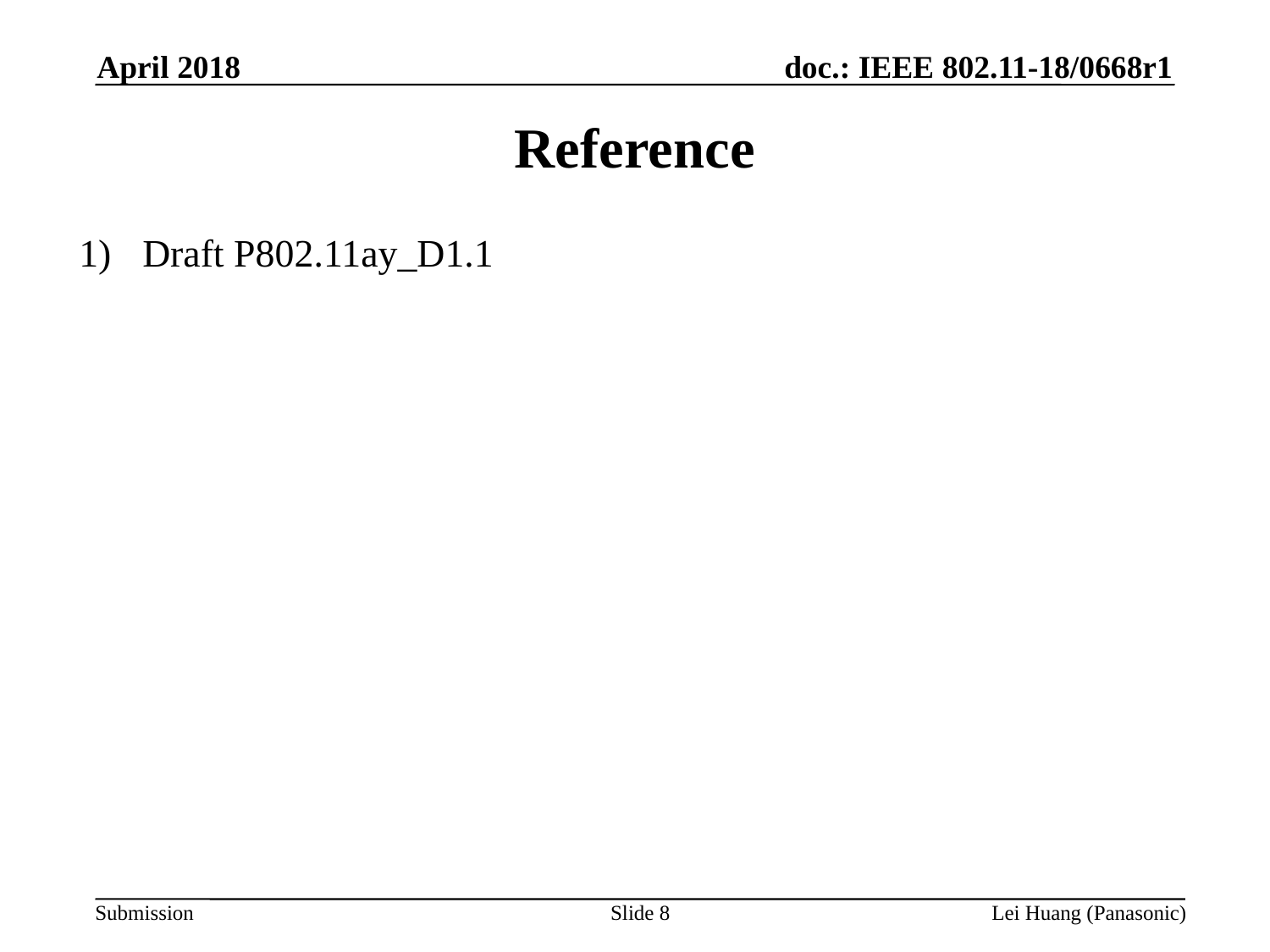

April 2018
# Reference
Draft P802.11ay_D1.1

Slide 8
Lei Huang (Panasonic)